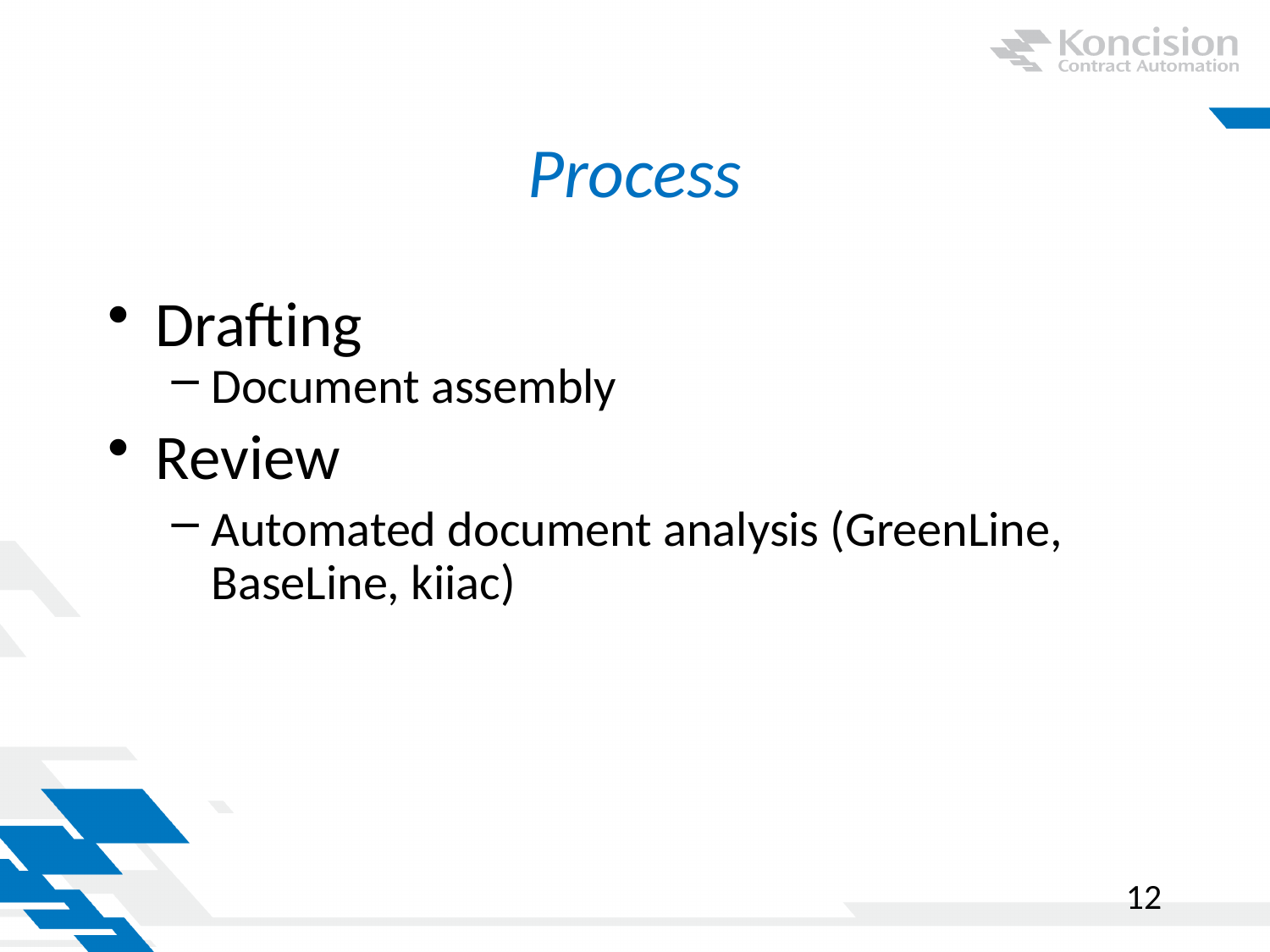

# Process
Drafting
Document assembly
Review
Automated document analysis (GreenLine, BaseLine, kiiac)
12